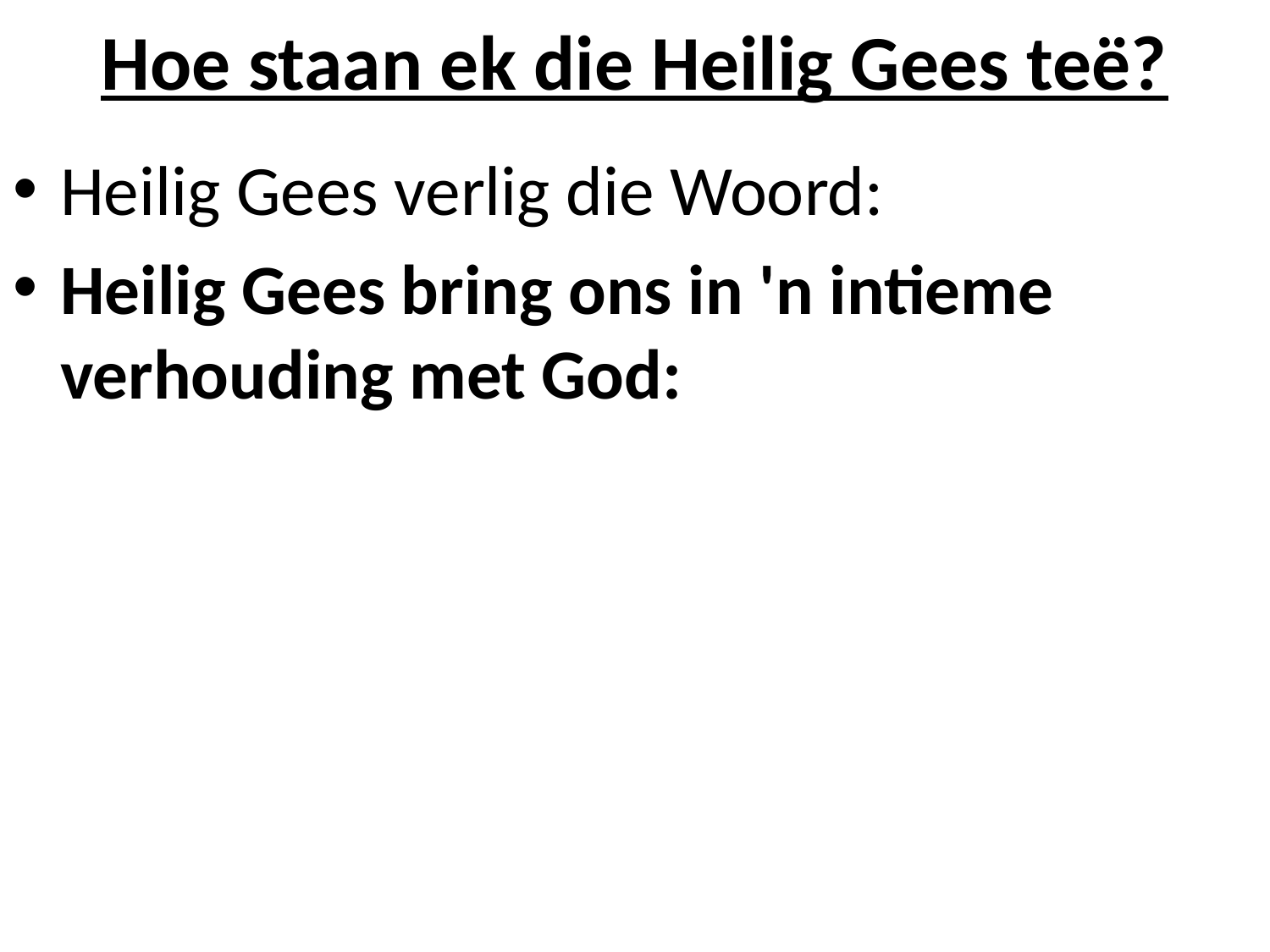

# Hoe staan ek die Heilig Gees teë?
Heilig Gees verlig die Woord:
Heilig Gees bring ons in 'n intieme verhouding met God: